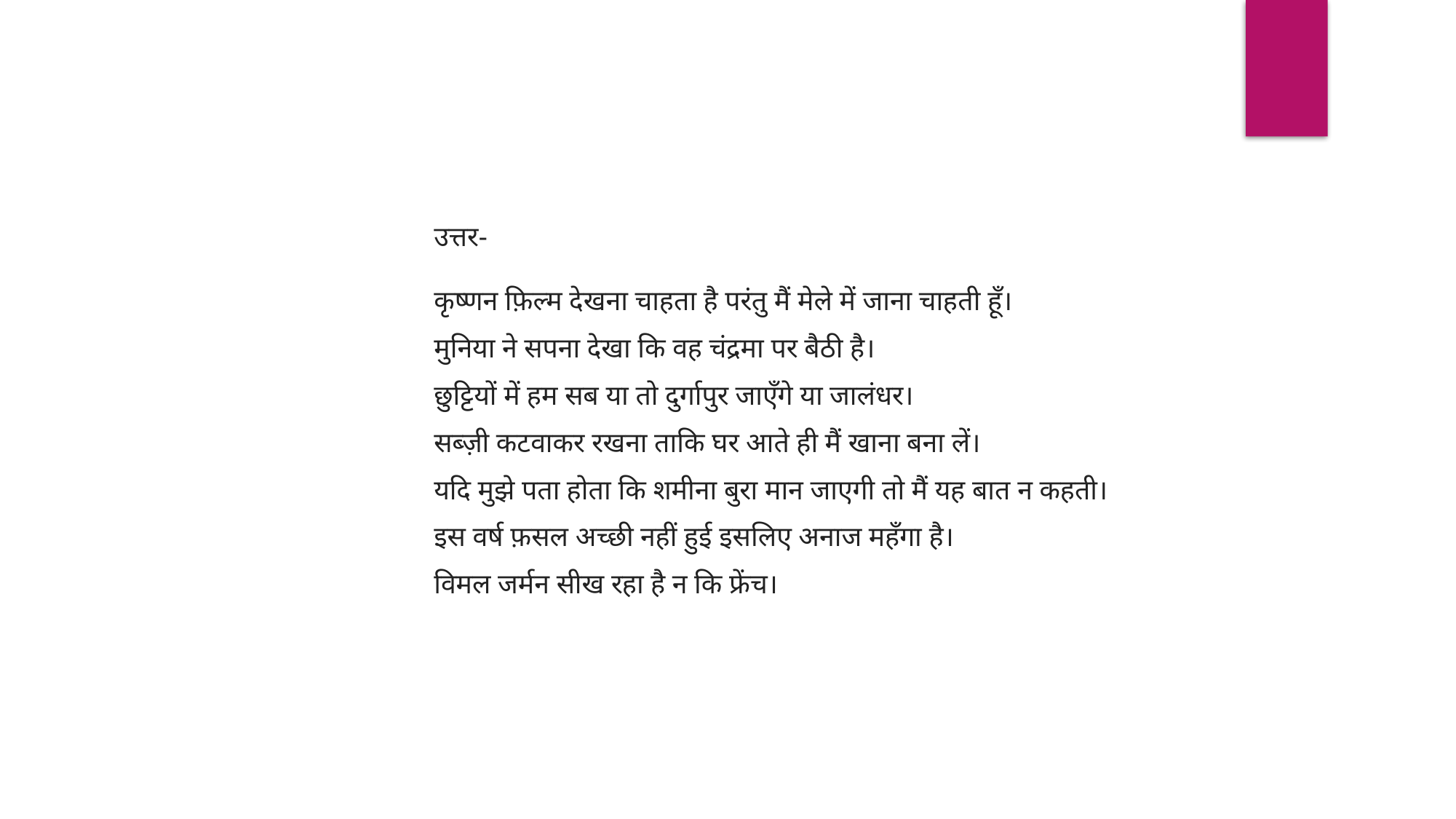

उत्तर-
कृष्णन फ़िल्म देखना चाहता है परंतु मैं मेले में जाना चाहती हूँ।
मुनिया ने सपना देखा कि वह चंद्रमा पर बैठी है।
छुट्टियों में हम सब या तो दुर्गापुर जाएँगे या जालंधर।
सब्ज़ी कटवाकर रखना ताकि घर आते ही मैं खाना बना लें।
यदि मुझे पता होता कि शमीना बुरा मान जाएगी तो मैं यह बात न कहती।
इस वर्ष फ़सल अच्छी नहीं हुई इसलिए अनाज महँगा है।
विमल जर्मन सीख रहा है न कि फ्रेंच।